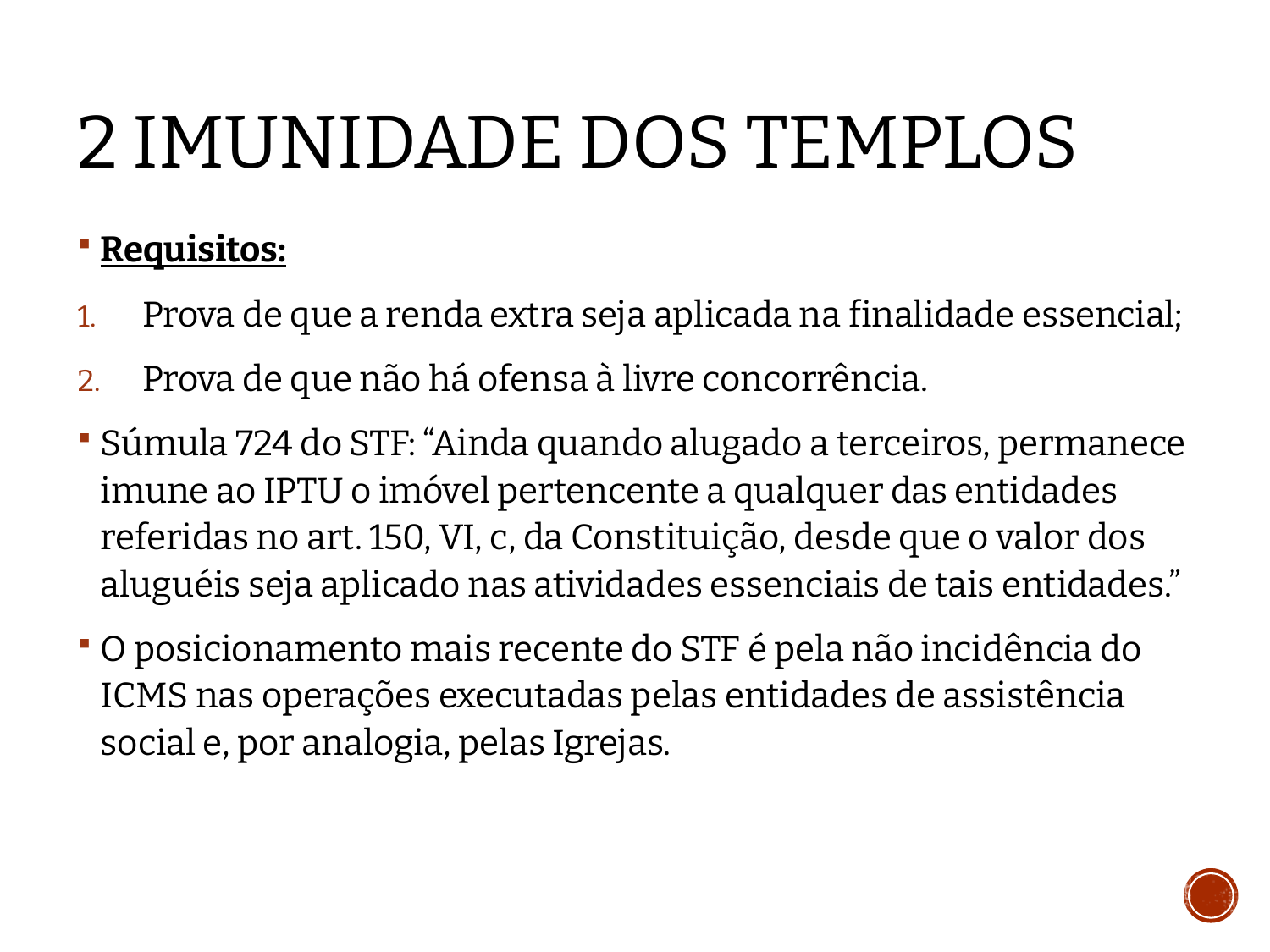

# 2 imunidade dos templos
Requisitos:
Prova de que a renda extra seja aplicada na finalidade essencial;
Prova de que não há ofensa à livre concorrência.
Súmula 724 do STF: “Ainda quando alugado a terceiros, permanece imune ao IPTU o imóvel pertencente a qualquer das entidades referidas no art. 150, VI, c, da Constituição, desde que o valor dos aluguéis seja aplicado nas atividades essenciais de tais entidades.”
O posicionamento mais recente do STF é pela não incidência do ICMS nas operações executadas pelas entidades de assistência social e, por analogia, pelas Igrejas.